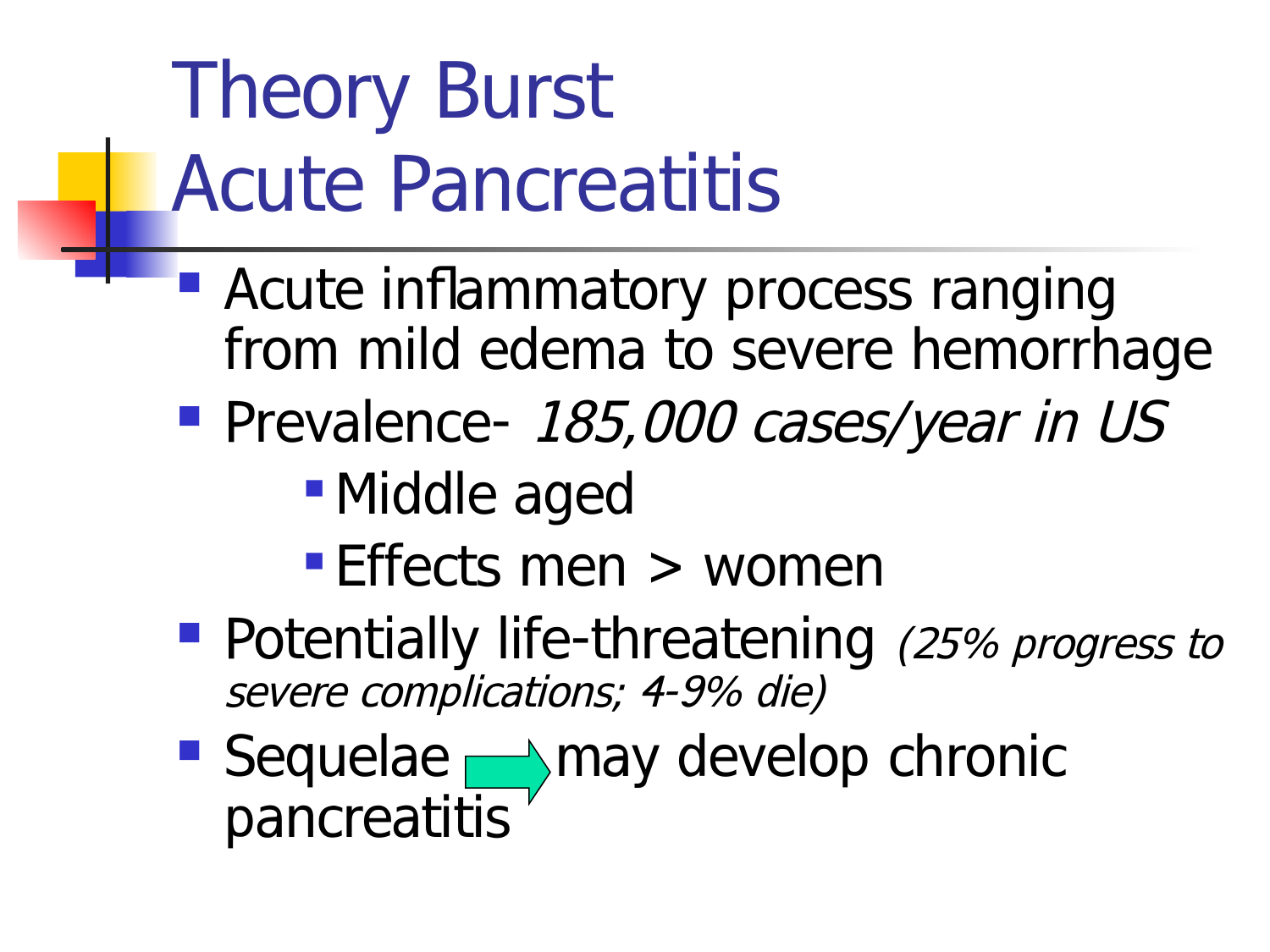

# Theory Burst Acute Pancreatitis
Acute inflammatory process ranging from mild edema to severe hemorrhage
Prevalence- 185,000 cases/year in US
Middle aged
Effects men > women
Potentially life-threatening (25% progress to severe complications; 4-9% die)
Sequelae      may develop chronic pancreatitis